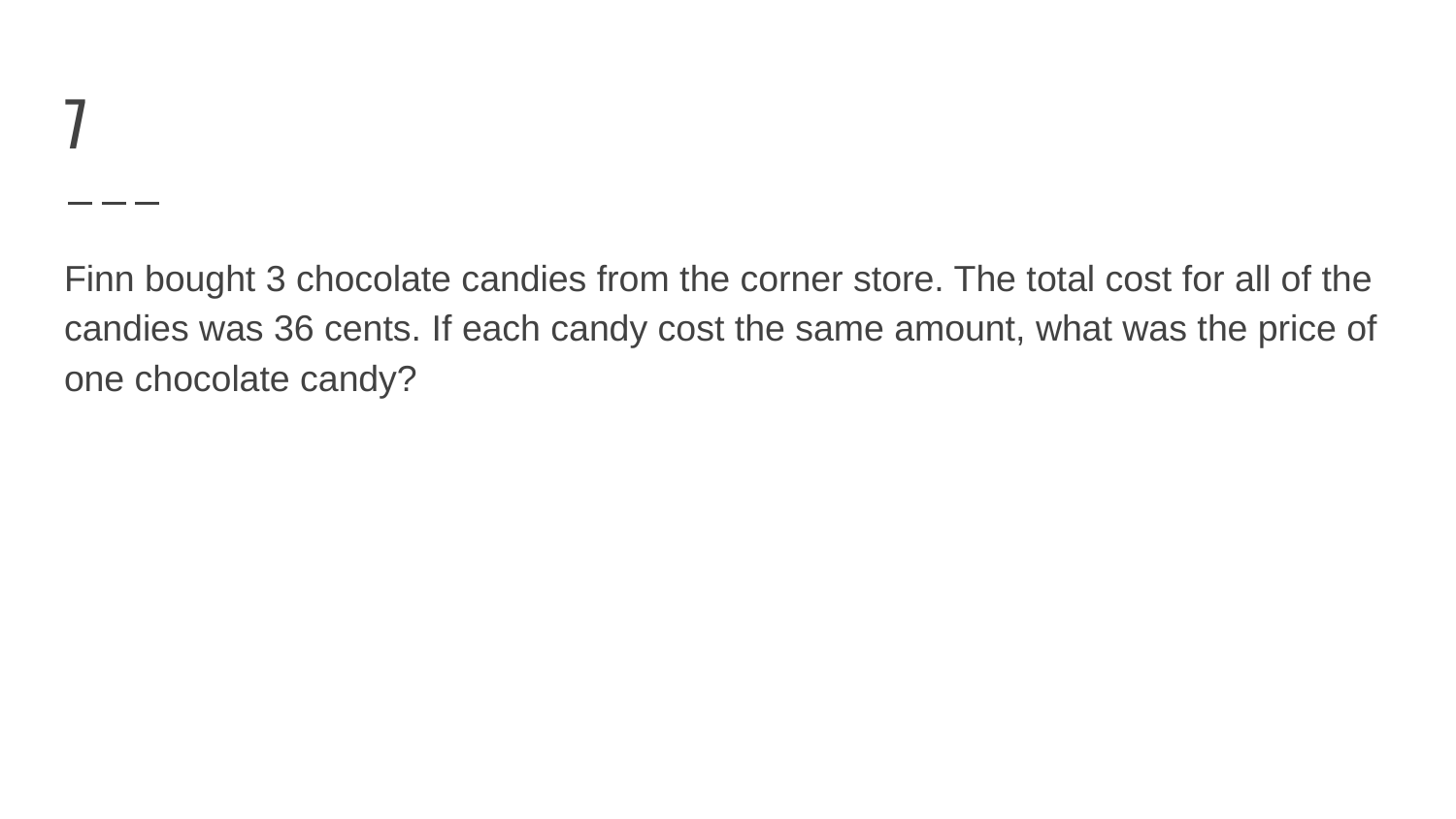

# 7
Finn bought 3 chocolate candies from the corner store. The total cost for all of the candies was 36 cents. If each candy cost the same amount, what was the price of one chocolate candy?